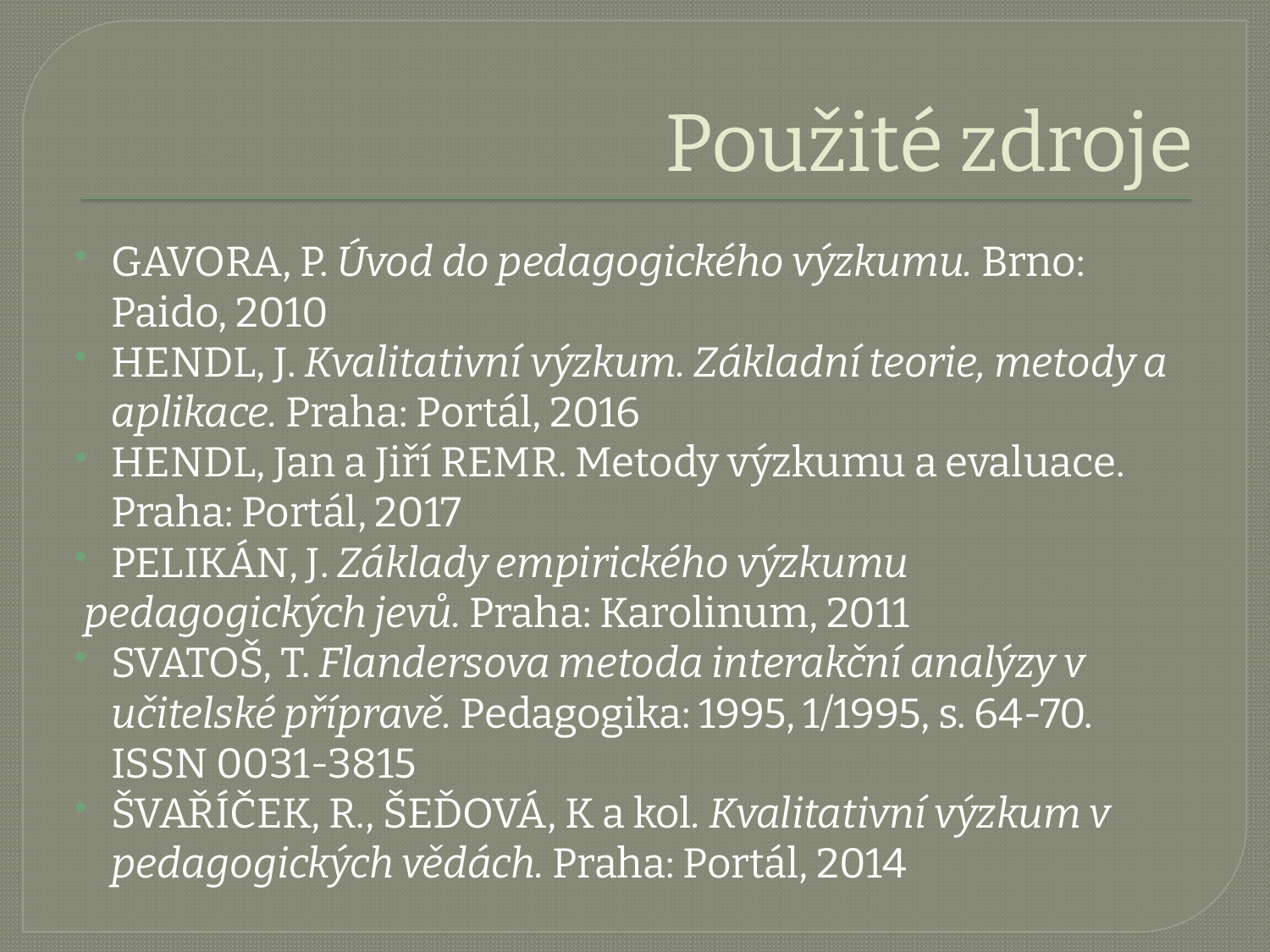

# Použité zdroje
GAVORA, P. Úvod do pedagogického výzkumu. Brno: Paido, 2010
HENDL, J. Kvalitativní výzkum. Základní teorie, metody a aplikace. Praha: Portál, 2016
HENDL, Jan a Jiří REMR. Metody výzkumu a evaluace. Praha: Portál, 2017
PELIKÁN, J. Základy empirického výzkumu
 pedagogických jevů. Praha: Karolinum, 2011
SVATOŠ, T. Flandersova metoda interakční analýzy v učitelské přípravě. Pedagogika: 1995, 1/1995, s. 64-70. ISSN 0031-3815
ŠVAŘÍČEK, R., ŠEĎOVÁ, K a kol. Kvalitativní výzkum v pedagogických vědách. Praha: Portál, 2014